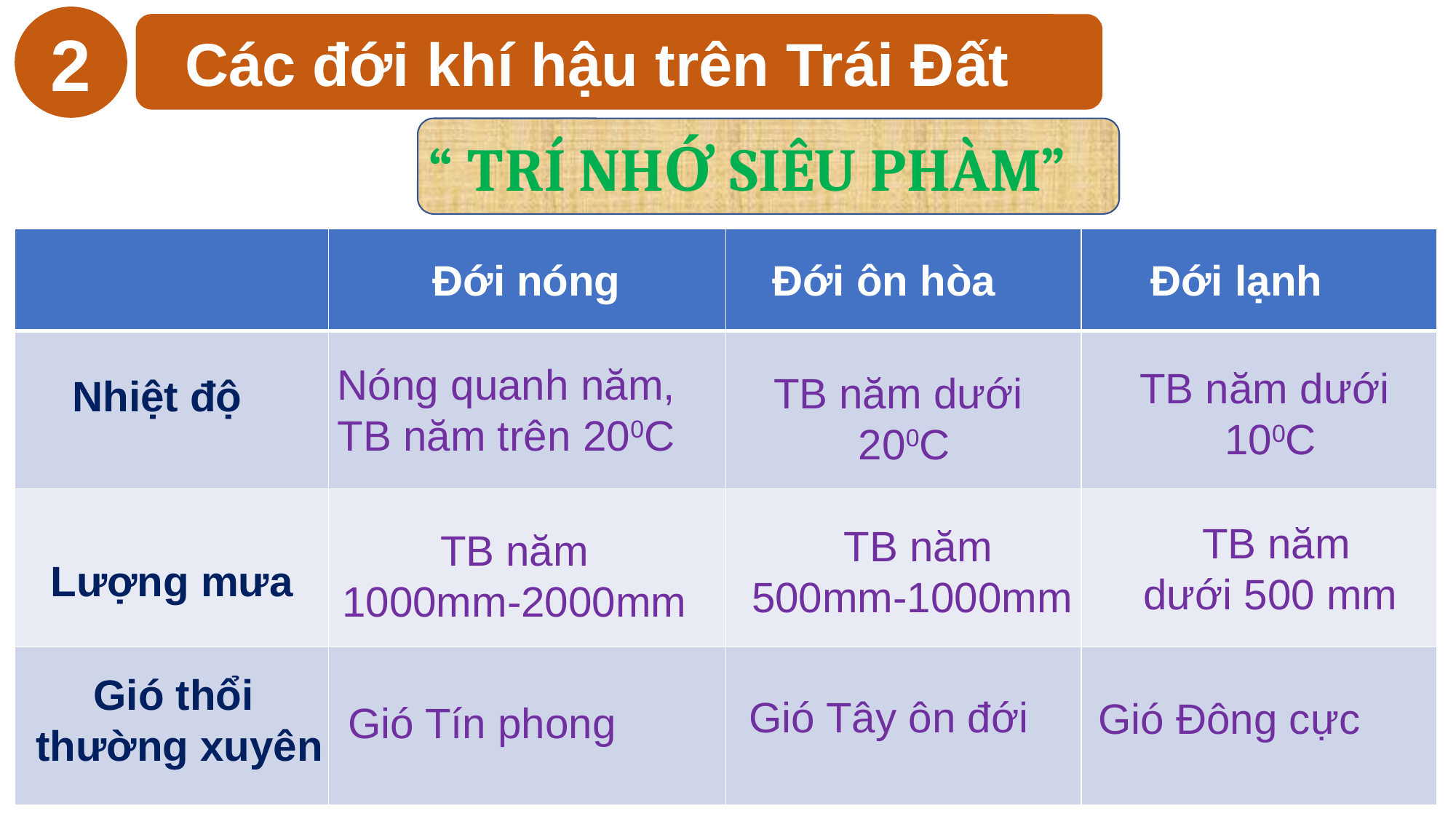

2
  Các đới khí hậu trên Trái Đất

“ TRÍ NHỚ SIÊU PHÀM”

|  |  |  |  |
| --- | --- | --- | --- |
|  |  |  |  |
|  |  |  |  |
|  |  |  |  |
Đới nóng
Đới ôn hòa
Đới lạnh
Nóng quanh năm,
TB năm trên 200C
TB năm dưới
100C
TB năm dưới
 200C
Nhiệt độ
 TB năm
dưới 500 mm
 TB năm
500mm-1000mm
TB năm
1000mm-2000mm
Lượng mưa
Gió thổi
thường xuyên
Gió Tây ôn đới
Gió Đông cực
Gió Tín phong